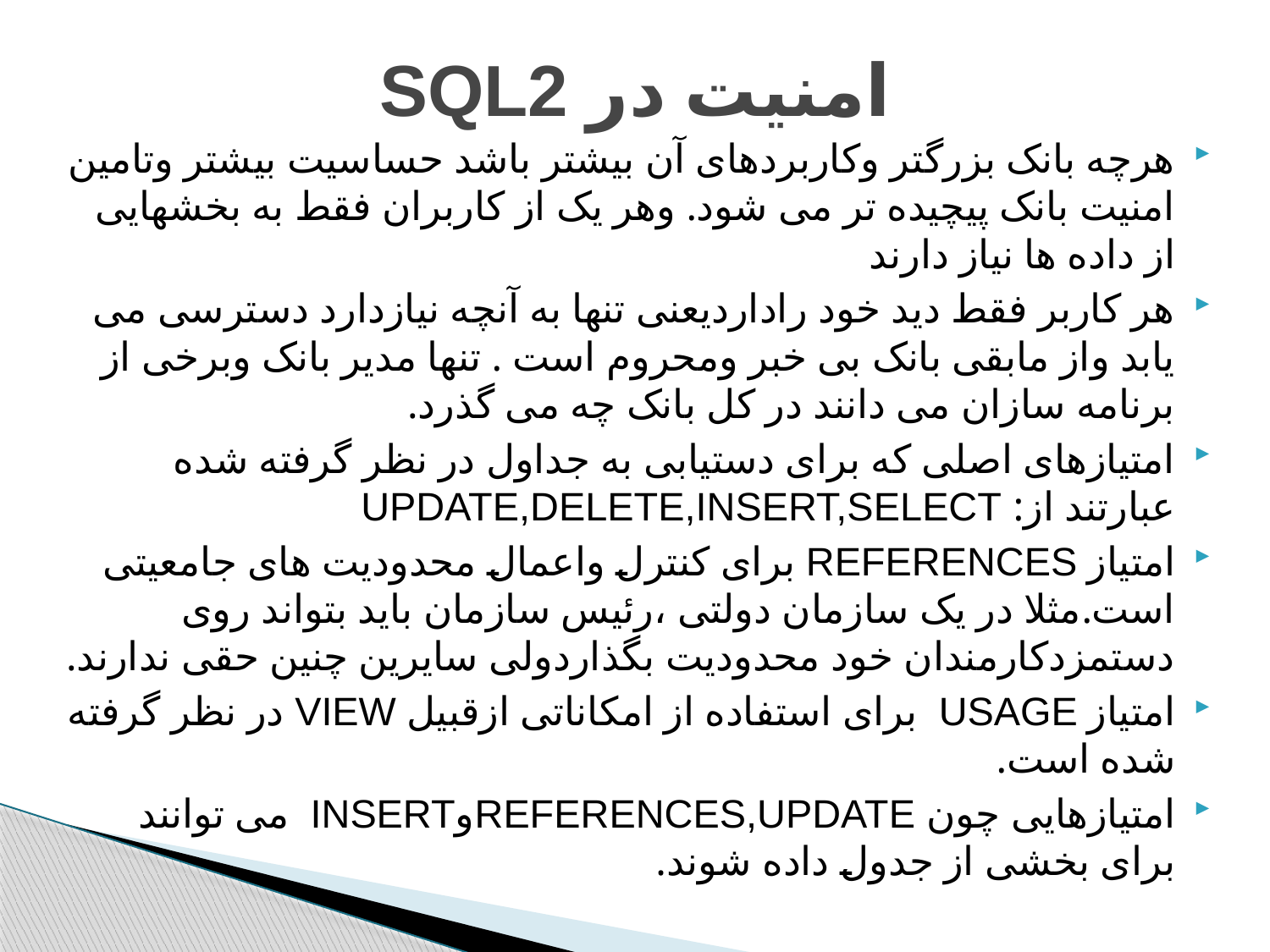

# امنیت در SQL2
هرچه بانک بزرگتر وکاربردهای آن بیشتر باشد حساسیت بیشتر وتامین امنیت بانک پیچیده تر می شود. وهر یک از کاربران فقط به بخشهایی از داده ها نیاز دارند
هر کاربر فقط دید خود راداردیعنی تنها به آنچه نیازدارد دسترسی می یابد واز مابقی بانک بی خبر ومحروم است . تنها مدیر بانک وبرخی از برنامه سازان می دانند در کل بانک چه می گذرد.
امتیازهای اصلی که برای دستیابی به جداول در نظر گرفته شده عبارتند از: UPDATE,DELETE,INSERT,SELECT
امتیاز REFERENCES برای کنترل واعمال محدودیت های جامعیتی است.مثلا در یک سازمان دولتی ،رئیس سازمان باید بتواند روی دستمزدکارمندان خود محدودیت بگذاردولی سایرین چنین حقی ندارند.
امتیاز USAGE  برای استفاده از امکاناتی ازقبیل VIEW در نظر گرفته شده است.
امتیازهایی چون REFERENCES,UPDATEوINSERT  می توانند برای بخشی از جدول داده شوند.